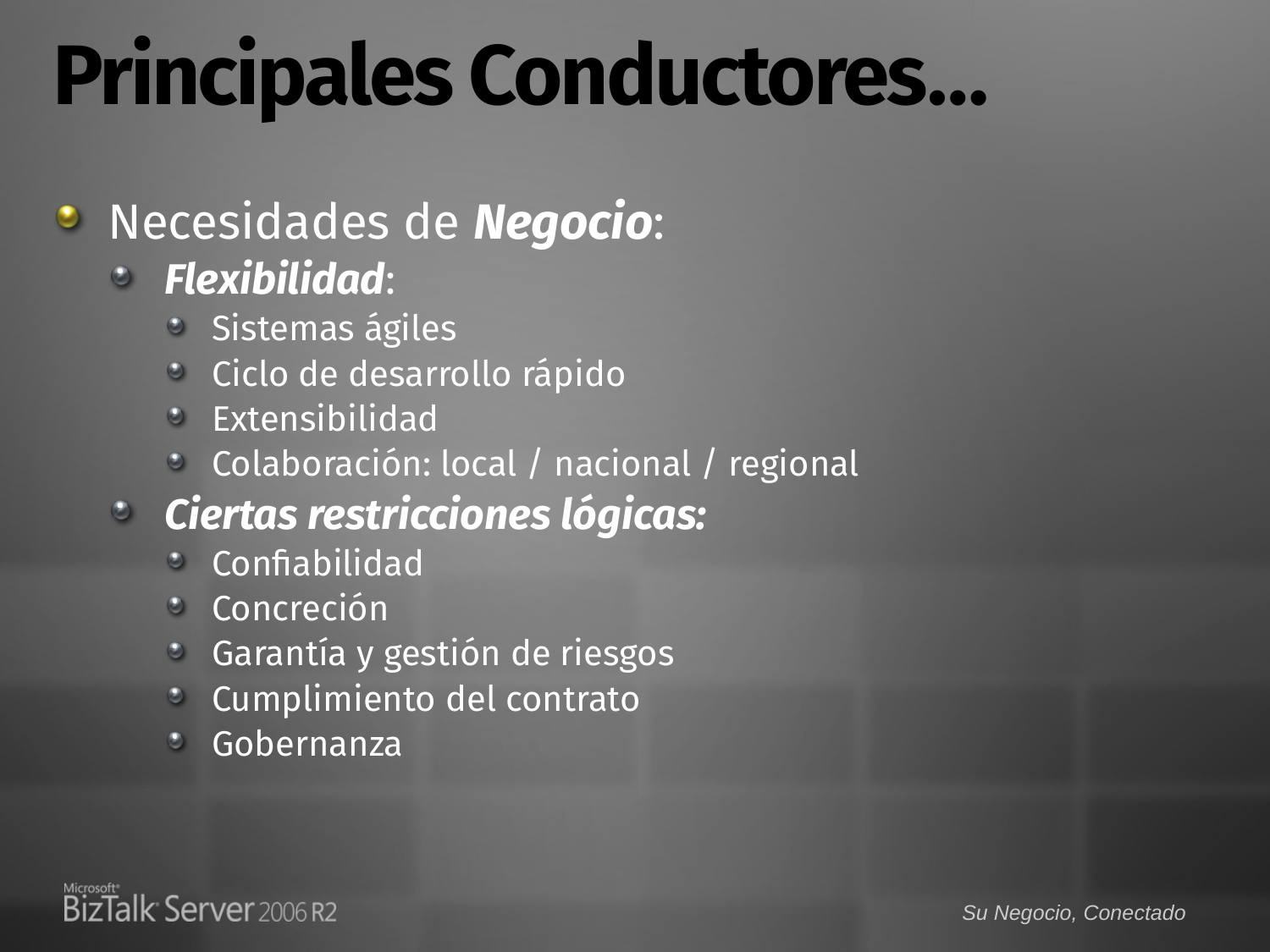

# Principales Conductores…
Necesidades de Negocio:
Flexibilidad:
Sistemas ágiles
Ciclo de desarrollo rápido
Extensibilidad
Colaboración: local / nacional / regional
Ciertas restricciones lógicas:
Confiabilidad
Concreción
Garantía y gestión de riesgos
Cumplimiento del contrato
Gobernanza